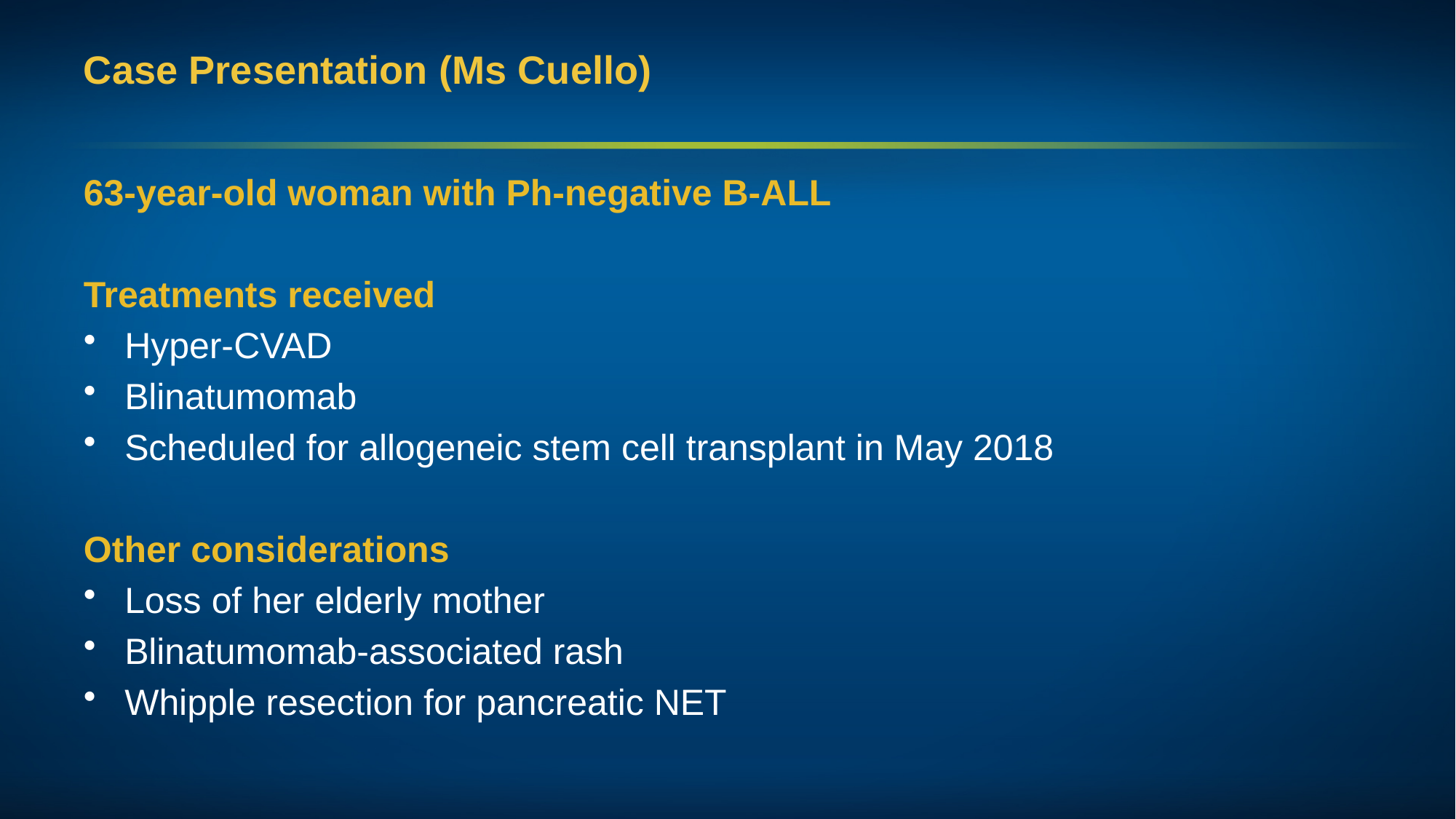

# Case Presentation (Ms Cuello)
63-year-old woman with Ph-negative B-ALL

Treatments received
Hyper-CVAD
Blinatumomab
Scheduled for allogeneic stem cell transplant in May 2018

Other considerations
Loss of her elderly mother
Blinatumomab-associated rash
Whipple resection for pancreatic NET